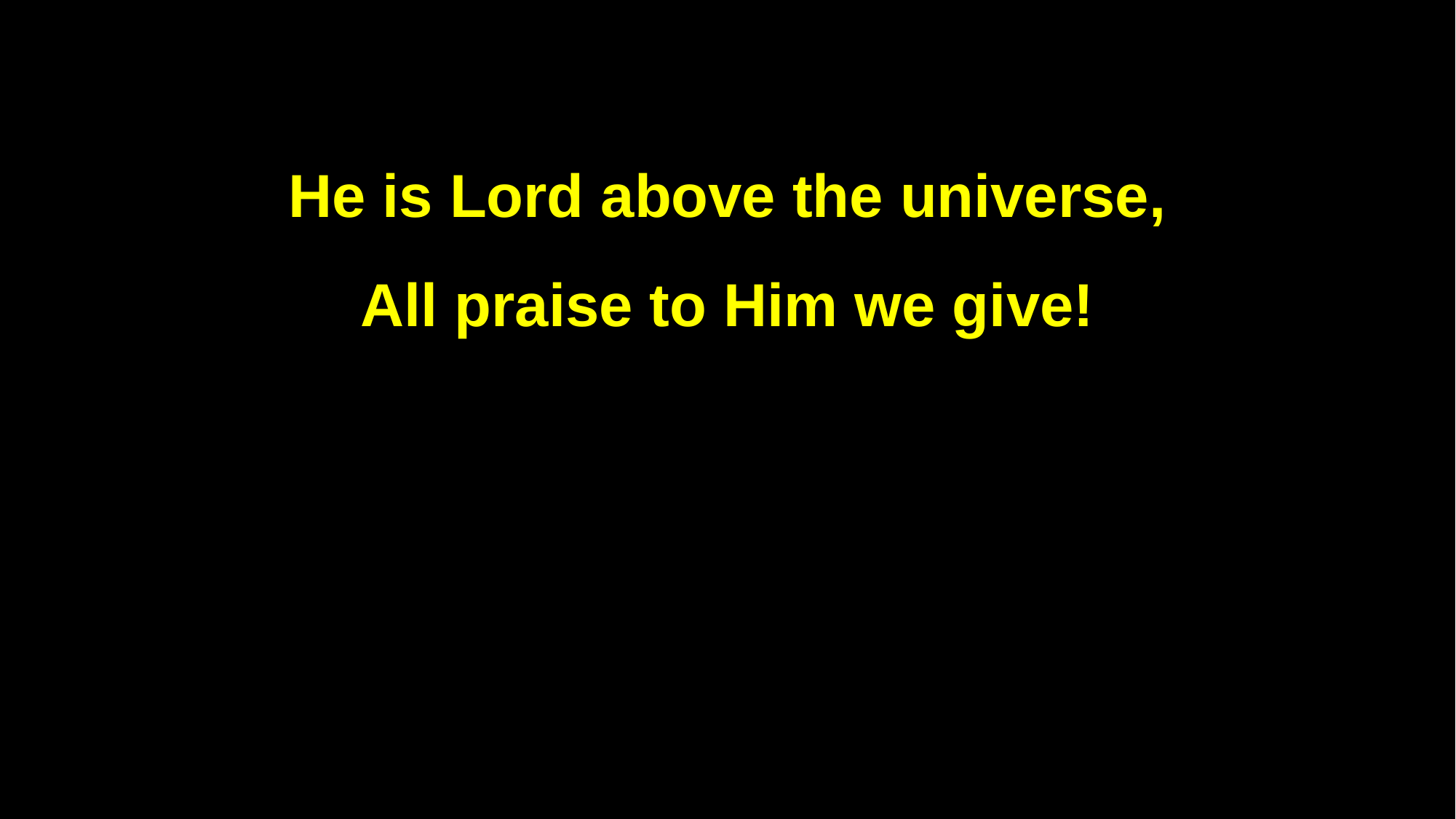

He is Lord above the universe,
All praise to Him we give!